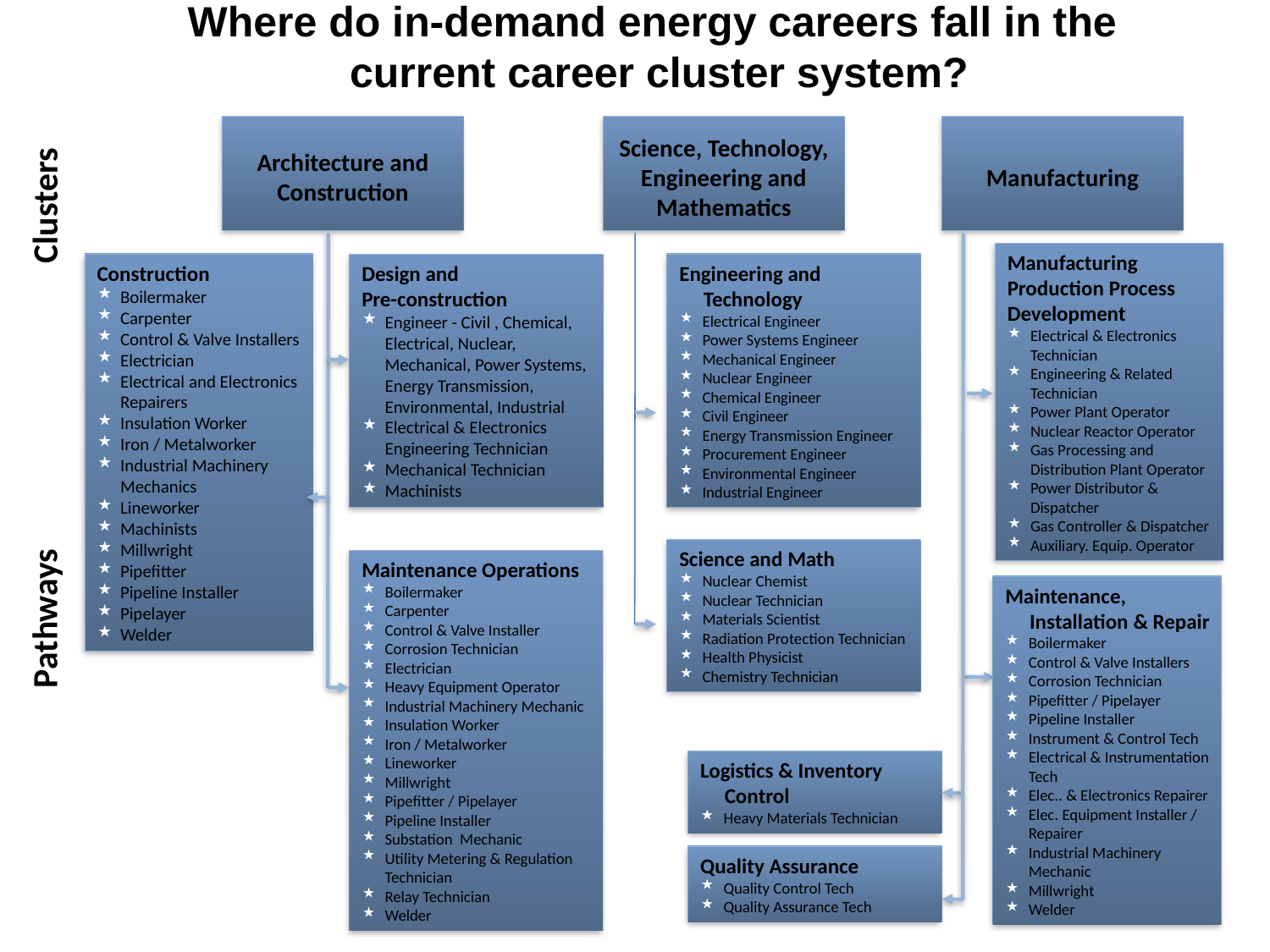

# Where do in-demand energy careers fall in the current career cluster system?
Architecture and Construction
Science, Technology, Engineering and Mathematics
Manufacturing
Clusters
Manufacturing Production Process Development
Electrical & Electronics  Technician
Engineering & Related Technician
Power Plant Operator
Nuclear Reactor Operator
Gas Processing and Distribution Plant Operator
Power Distributor & Dispatcher
Gas Controller & Dispatcher
Auxiliary. Equip. Operator
Construction
Boilermaker
Carpenter
Control & Valve Installers
Electrician
Electrical and Electronics Repairers
Insulation Worker
Iron / Metalworker
Industrial Machinery Mechanics
Lineworker
Machinists
Millwright
Pipefitter
Pipeline Installer
Pipelayer
Welder
Design and
Pre-construction
Engineer - Civil , Chemical, Electrical, Nuclear, Mechanical, Power Systems, Energy Transmission, Environmental, Industrial
Electrical & Electronics Engineering Technician
Mechanical Technician
Machinists
Engineering and Technology
Electrical Engineer
Power Systems Engineer
Mechanical Engineer
Nuclear Engineer
Chemical Engineer
Civil Engineer
Energy Transmission Engineer
Procurement Engineer
Environmental Engineer
Industrial Engineer

Science and Math
Nuclear Chemist
Nuclear Technician
Materials Scientist
Radiation Protection Technician
Health Physicist
Chemistry Technician
Maintenance Operations
Boilermaker
Carpenter
Control & Valve Installer
Corrosion Technician
Electrician
Heavy Equipment Operator
Industrial Machinery Mechanic
Insulation Worker
Iron / Metalworker
Lineworker
Millwright
Pipefitter / Pipelayer
Pipeline Installer
Substation  Mechanic
Utility Metering & Regulation Technician
Relay Technician
Welder
Maintenance, Installation & Repair
Boilermaker
Control & Valve Installers
Corrosion Technician
Pipefitter / Pipelayer
Pipeline Installer
Instrument & Control Tech
Electrical & Instrumentation  Tech
Elec.. & Electronics Repairer
Elec. Equipment Installer / Repairer
Industrial Machinery Mechanic
Millwright
Welder
Pathways
Logistics & Inventory Control
Heavy Materials Technician
Quality Assurance
Quality Control Tech
Quality Assurance Tech